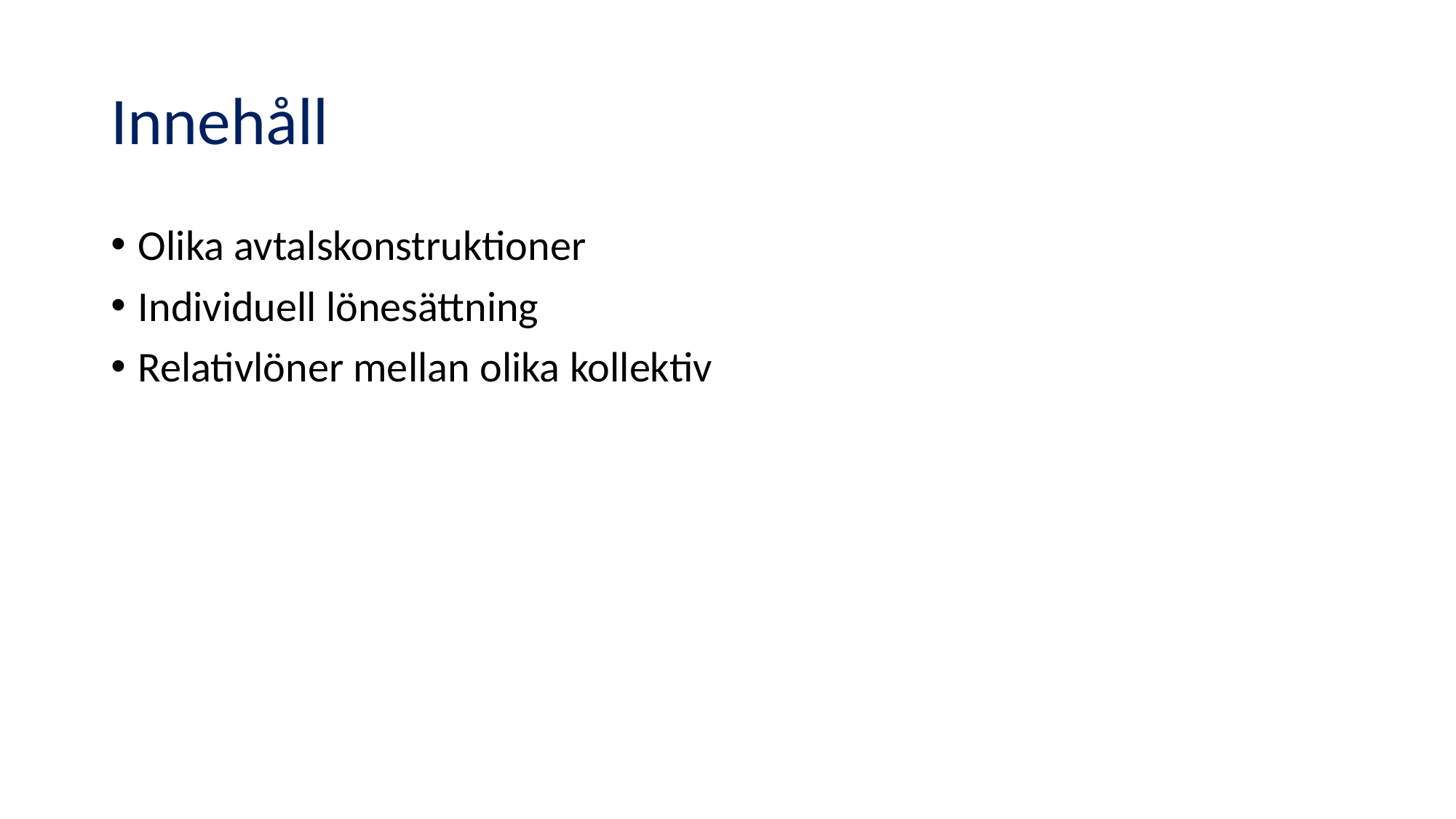

# Innehåll
Olika avtalskonstruktioner
Individuell lönesättning
Relativlöner mellan olika kollektiv